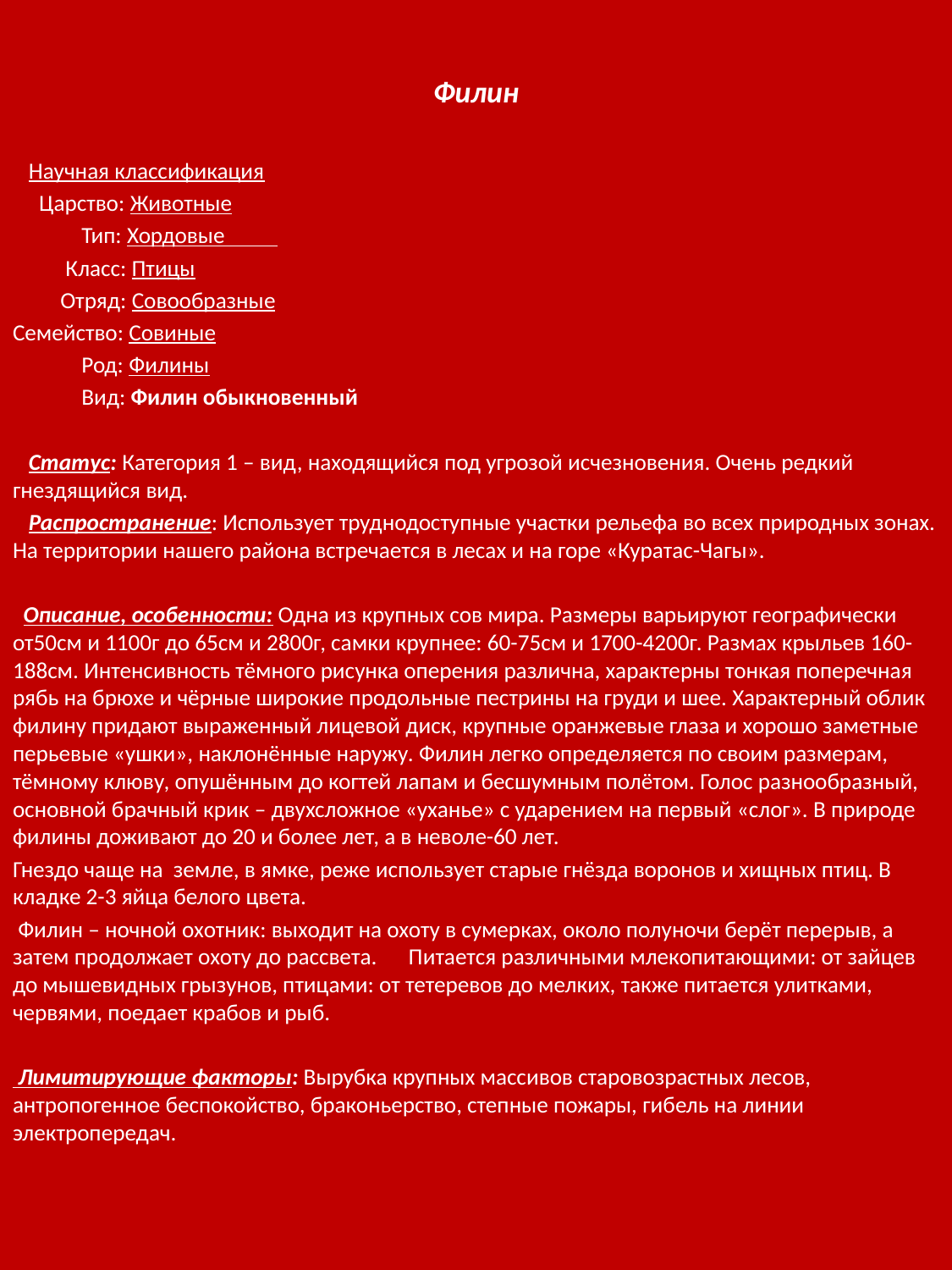

Филин

   Научная классификация
     Царство: Животные
             Тип: Хордовые
          Класс: Птицы
         Отряд: Совообразные
Семейство: Совиные
             Род: Филины
             Вид: Филин обыкновенный

   Статус: Категория 1 – вид, находящийся под угрозой исчезновения. Очень редкий гнездящийся вид.
   Распространение: Использует труднодоступные участки рельефа во всех природных зонах. На территории нашего района встречается в лесах и на горе «Куратас-Чагы».

  Описание, особенности: Одна из крупных сов мира. Размеры варьируют географически от50см и 1100г до 65см и 2800г, самки крупнее: 60-75см и 1700-4200г. Размах крыльев 160-188см. Интенсивность тёмного рисунка оперения различна, характерны тонкая поперечная рябь на брюхе и чёрные широкие продольные пестрины на груди и шее. Характерный облик филину придают выраженный лицевой диск, крупные оранжевые глаза и хорошо заметные перьевые «ушки», наклонённые наружу. Филин легко определяется по своим размерам, тёмному клюву, опушённым до когтей лапам и бесшумным полётом. Голос разнообразный, основной брачный крик – двухсложное «уханье» с ударением на первый «слог». В природе филины доживают до 20 и более лет, а в неволе-60 лет.
Гнездо чаще на  земле, в ямке, реже использует старые гнёзда воронов и хищных птиц. В кладке 2-3 яйца белого цвета.
 Филин – ночной охотник: выходит на охоту в сумерках, около полуночи берёт перерыв, а затем продолжает охоту до рассвета.      Питается различными млекопитающими: от зайцев до мышевидных грызунов, птицами: от тетеревов до мелких, также питается улитками, червями, поедает крабов и рыб.

 Лимитирующие факторы: Вырубка крупных массивов старовозрастных лесов, антропогенное беспокойство, браконьерство, степные пожары, гибель на линии электропередач.

#